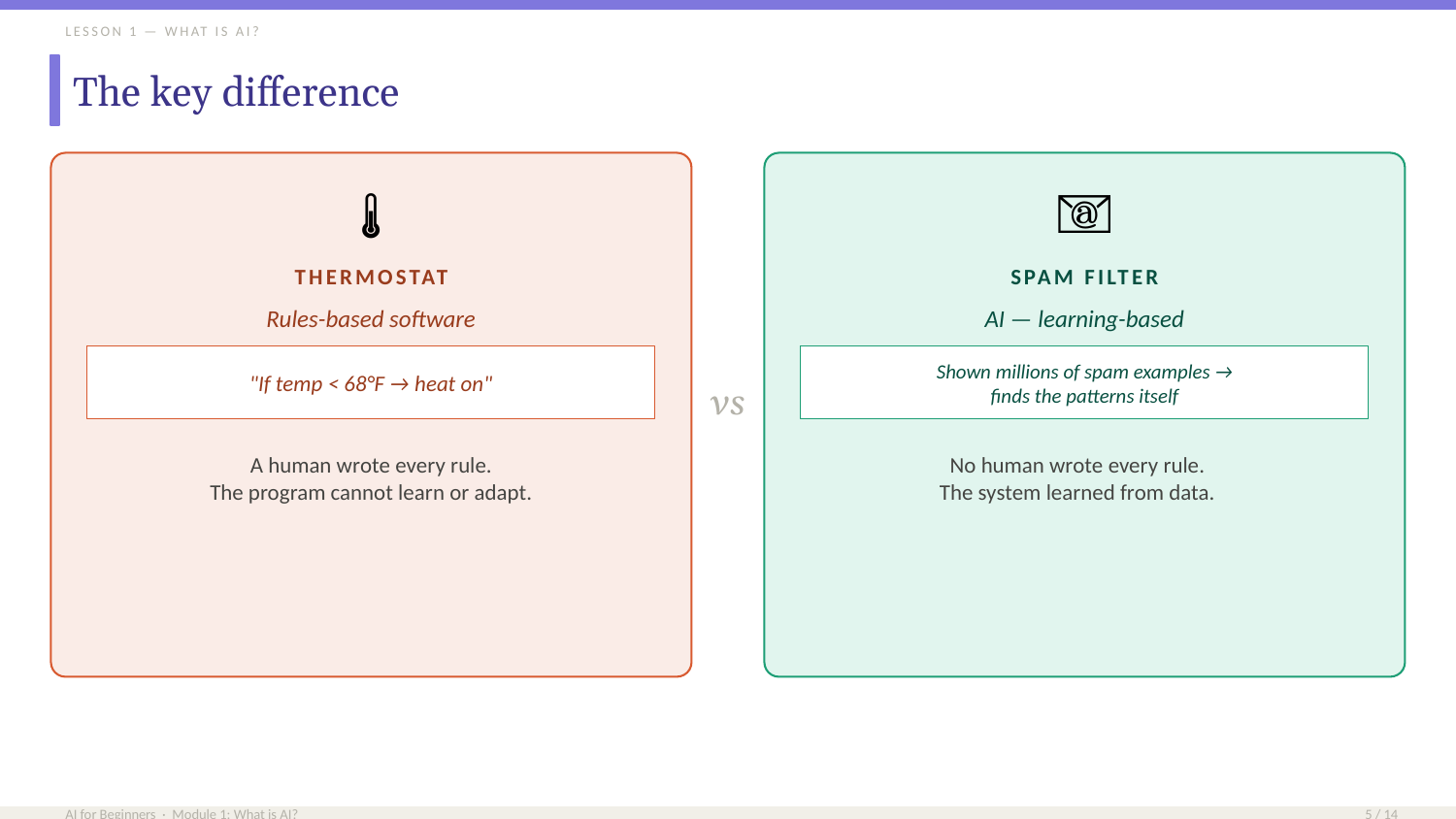

LESSON 1 — WHAT IS AI?
The key difference

🌡️
📧
THERMOSTAT
SPAM FILTER
Rules-based software
AI — learning-based

"If temp < 68°F → heat on"

Shown millions of spam examples →
finds the patterns itself
vs
A human wrote every rule.
The program cannot learn or adapt.
No human wrote every rule.
The system learned from data.

AI for Beginners  ·  Module 1: What is AI?
5 / 14